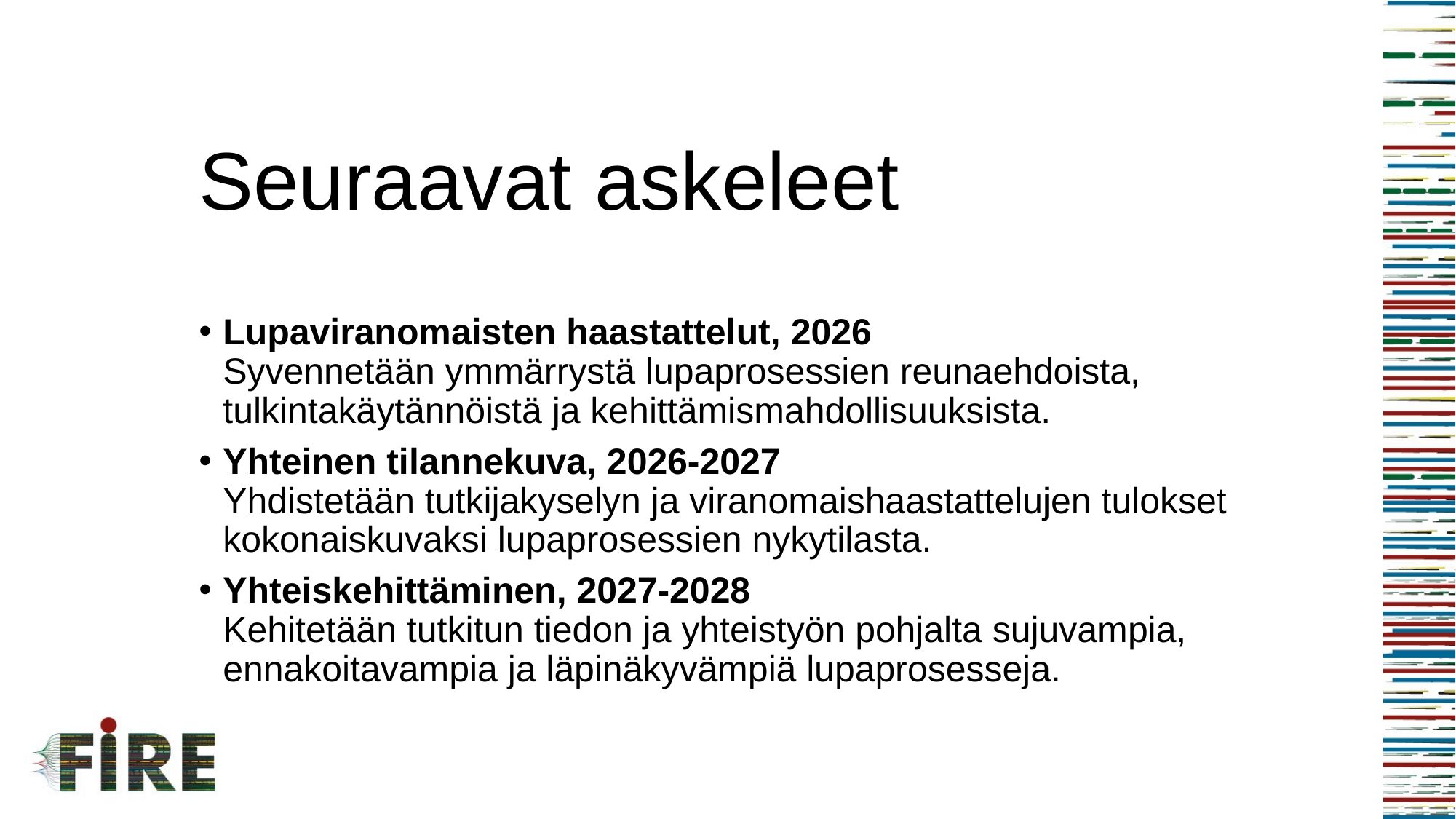

# Seuraavat askeleet
Lupaviranomaisten haastattelut, 2026
Syvennetään ymmärrystä lupaprosessien reunaehdoista, tulkintakäytännöistä ja kehittämismahdollisuuksista.
Yhteinen tilannekuva, 2026-2027
Yhdistetään tutkijakyselyn ja viranomaishaastattelujen tulokset kokonaiskuvaksi lupaprosessien nykytilasta.
Yhteiskehittäminen, 2027-2028
Kehitetään tutkitun tiedon ja yhteistyön pohjalta sujuvampia, ennakoitavampia ja läpinäkyvämpiä lupaprosesseja.